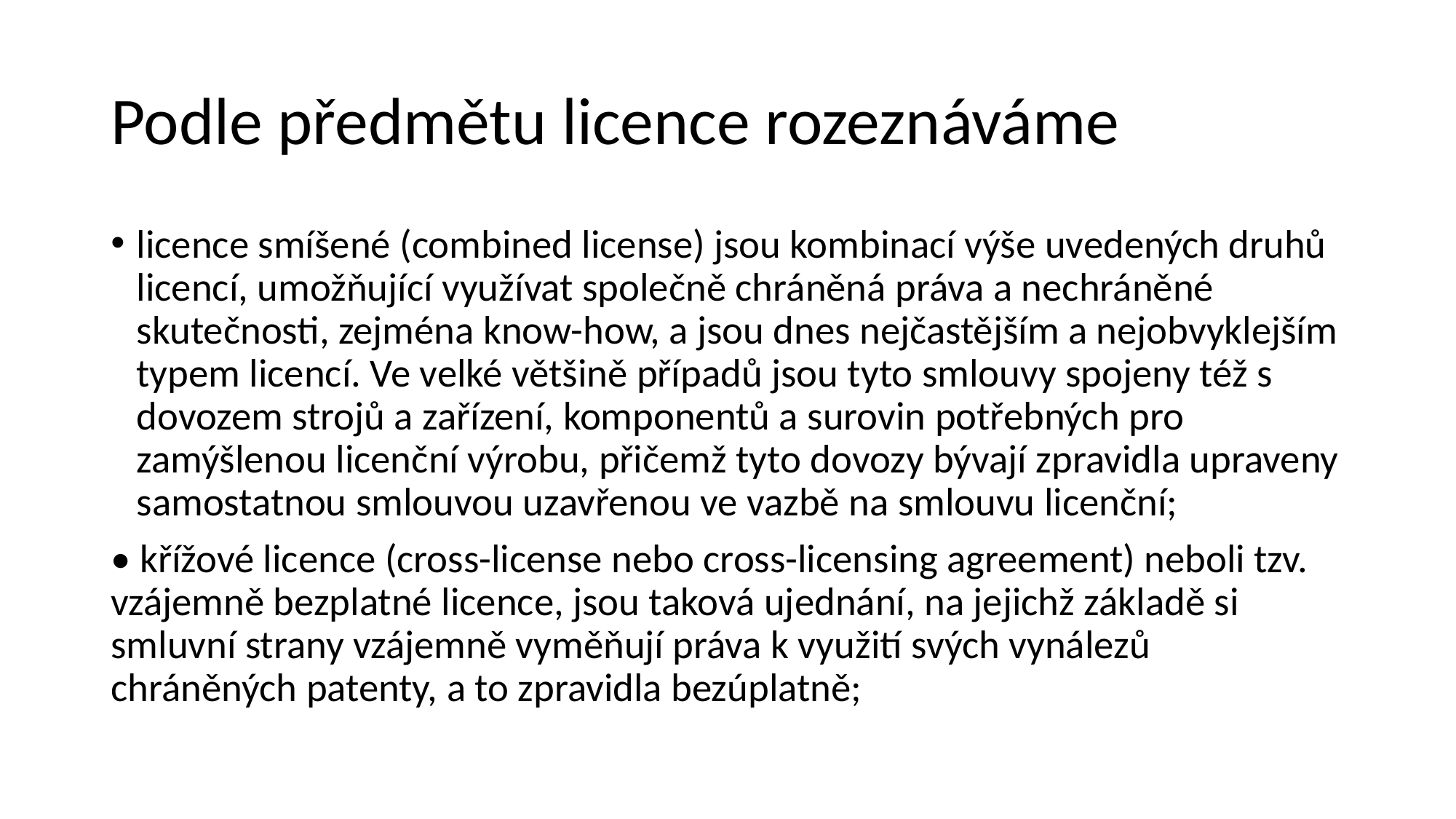

# Podle předmětu licence rozeznáváme
licence smíšené (combined license) jsou kombinací výše uvedených druhů licencí, umožňující využívat společně chráněná práva a nechráněné skutečnosti, zejména know-how, a jsou dnes nejčastějším a nejobvyklejším typem licencí. Ve velké většině případů jsou tyto smlouvy spojeny též s dovozem strojů a zařízení, komponentů a surovin potřebných pro zamýšlenou licenční výrobu, přičemž tyto dovozy bývají zpravidla upraveny samostatnou smlouvou uzavřenou ve vazbě na smlouvu licenční;
• křížové licence (cross-license nebo cross-licensing agreement) neboli tzv. vzájemně bezplatné licence, jsou taková ujednání, na jejichž základě si smluvní strany vzájemně vyměňují práva k využití svých vynálezů chráněných patenty, a to zpravidla bezúplatně;